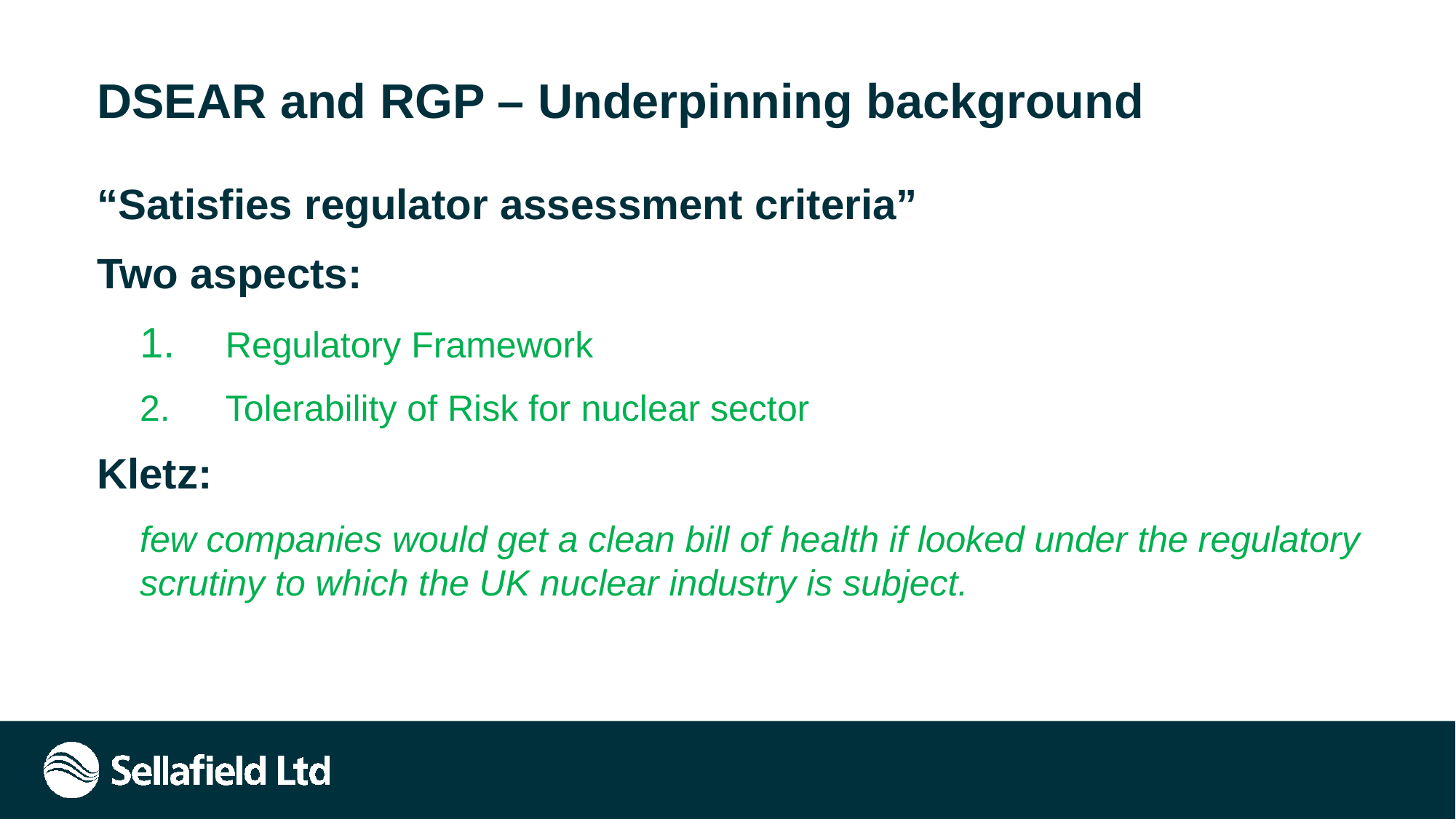

# DSEAR and RGP – Underpinning background
“Satisfies regulator assessment criteria”
Two aspects:
	Regulatory Framework
	Tolerability of Risk for nuclear sector
Kletz:
few companies would get a clean bill of health if looked under the regulatory scrutiny to which the UK nuclear industry is subject.